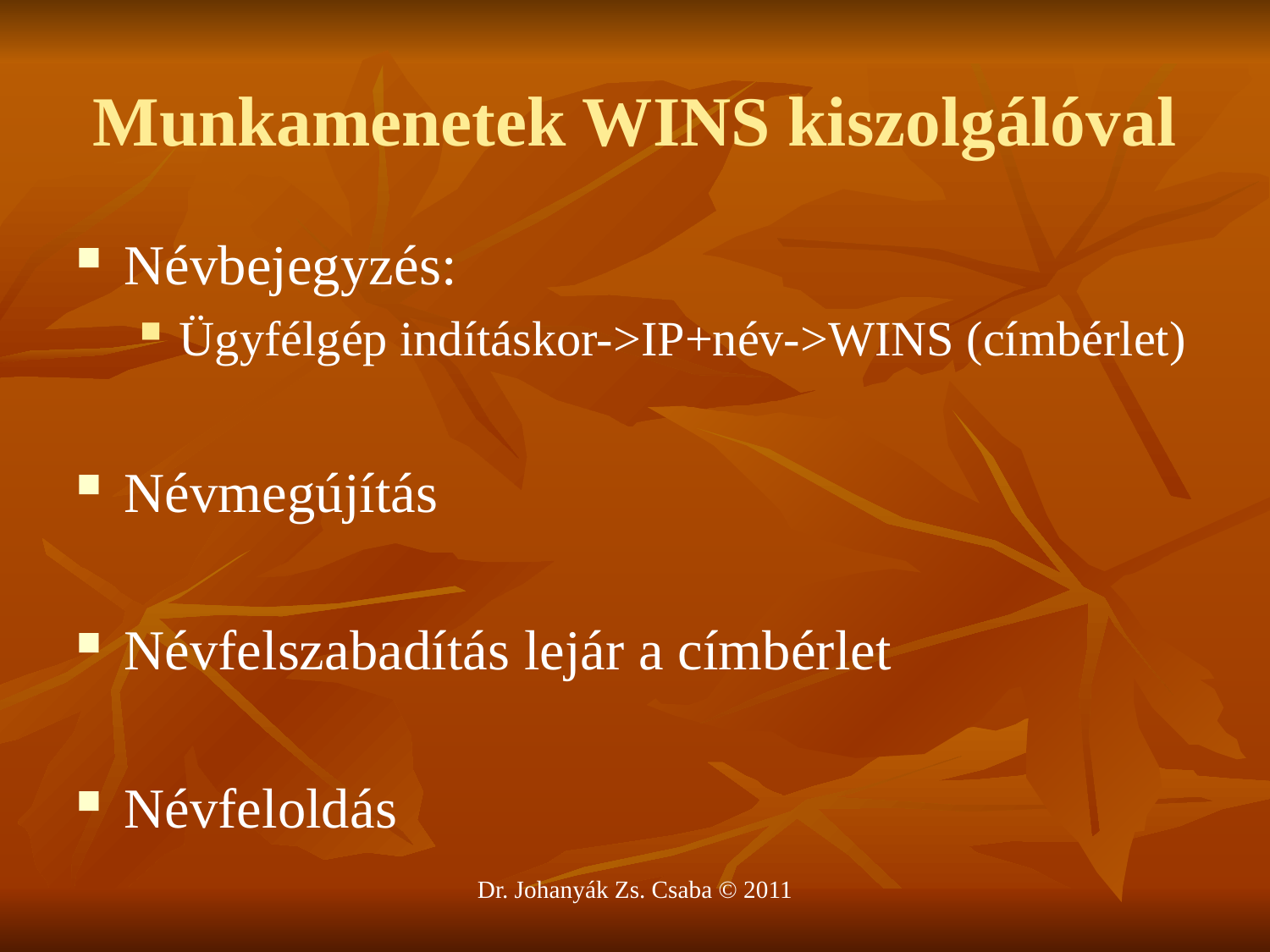

# Munkamenetek WINS kiszolgálóval
Névbejegyzés:
Ügyfélgép indításkor->IP+név->WINS (címbérlet)

Névmegújítás

Névfelszabadítás lejár a címbérlet

Névfeloldás
Dr. Johanyák Zs. Csaba © 2011